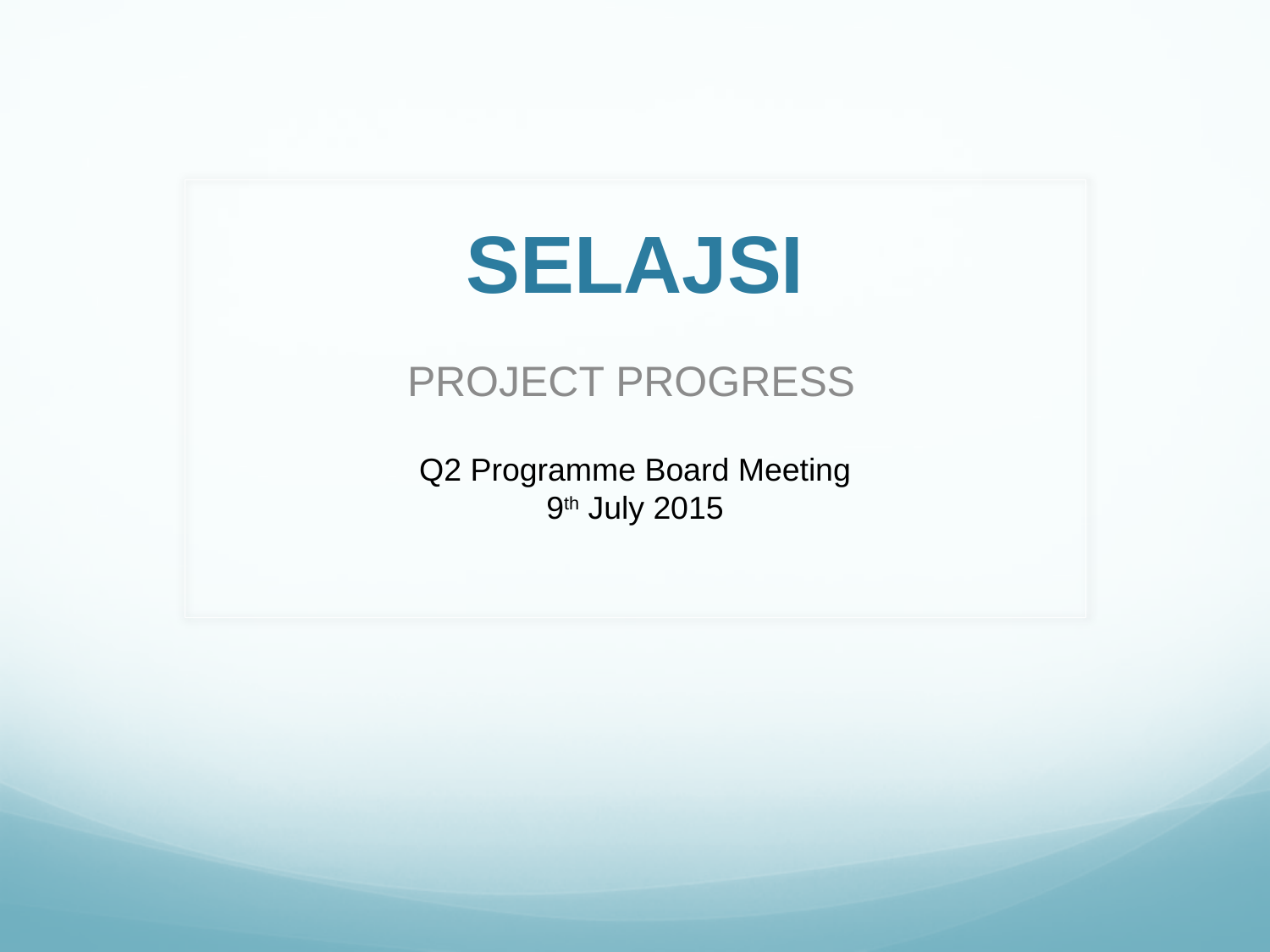

# SELAJSI
PROJECT PROGRESS
Q2 Programme Board Meeting
9th July 2015